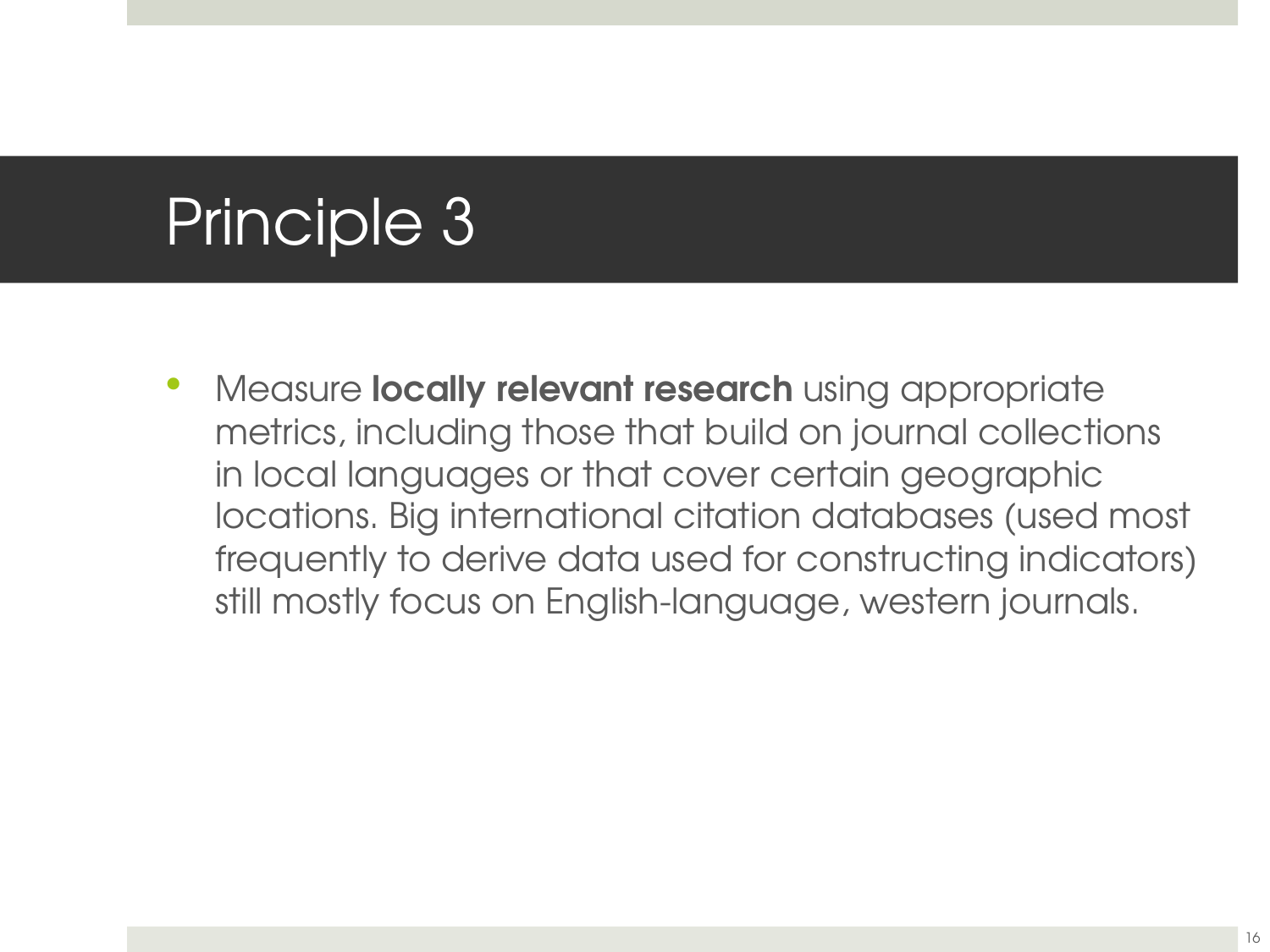

# Principle 3
Measure locally relevant research using appropriate metrics, including those that build on journal collections in local languages or that cover certain geographic locations. Big international citation databases (used most frequently to derive data used for constructing indicators) still mostly focus on English-language, western journals.

16